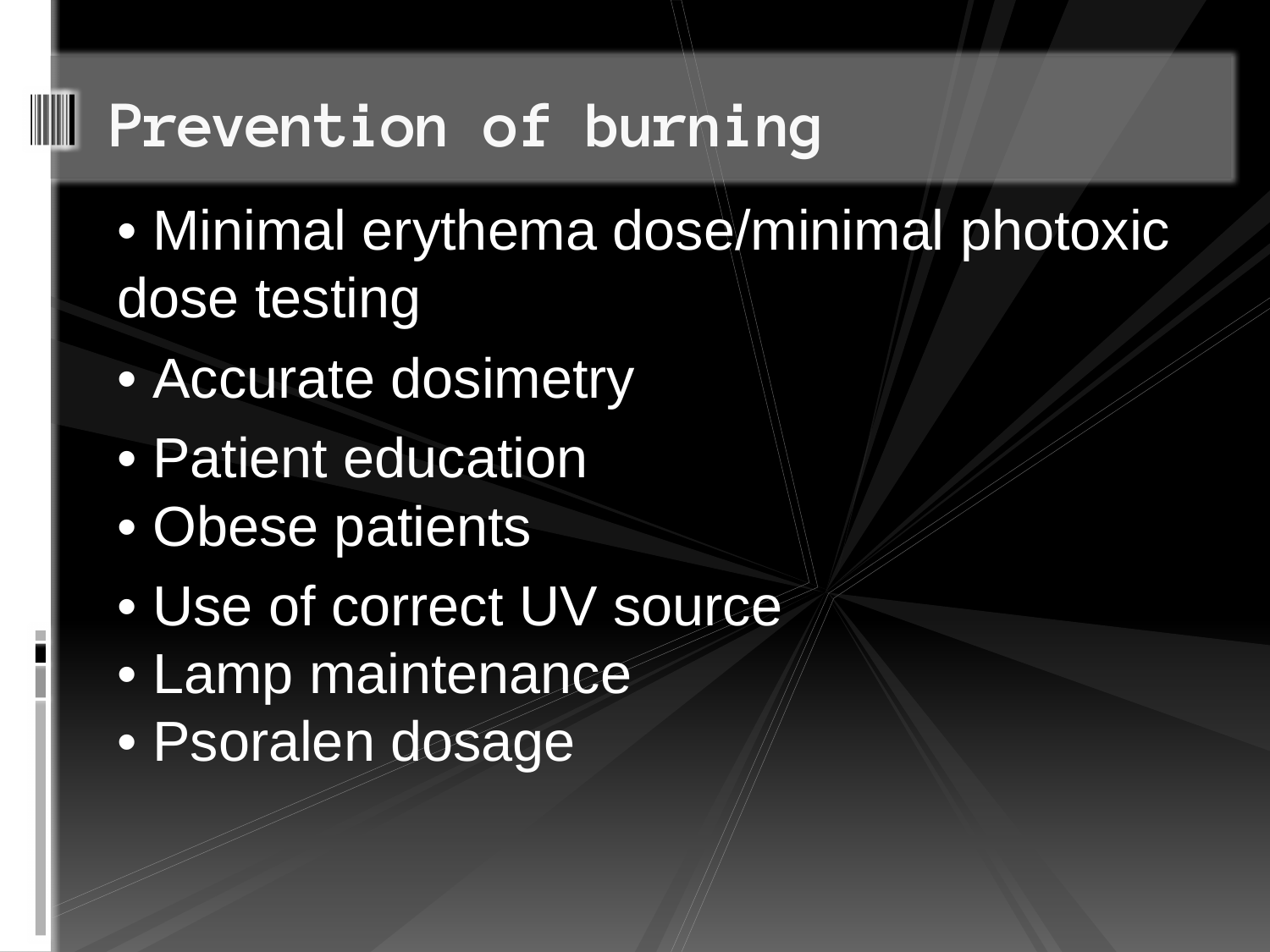

# Prevention of burning
• Minimal erythema dose/minimal photoxic dose testing
• Accurate dosimetry
• Patient education
• Obese patients
• Use of correct UV source
• Lamp maintenance
• Psoralen dosage